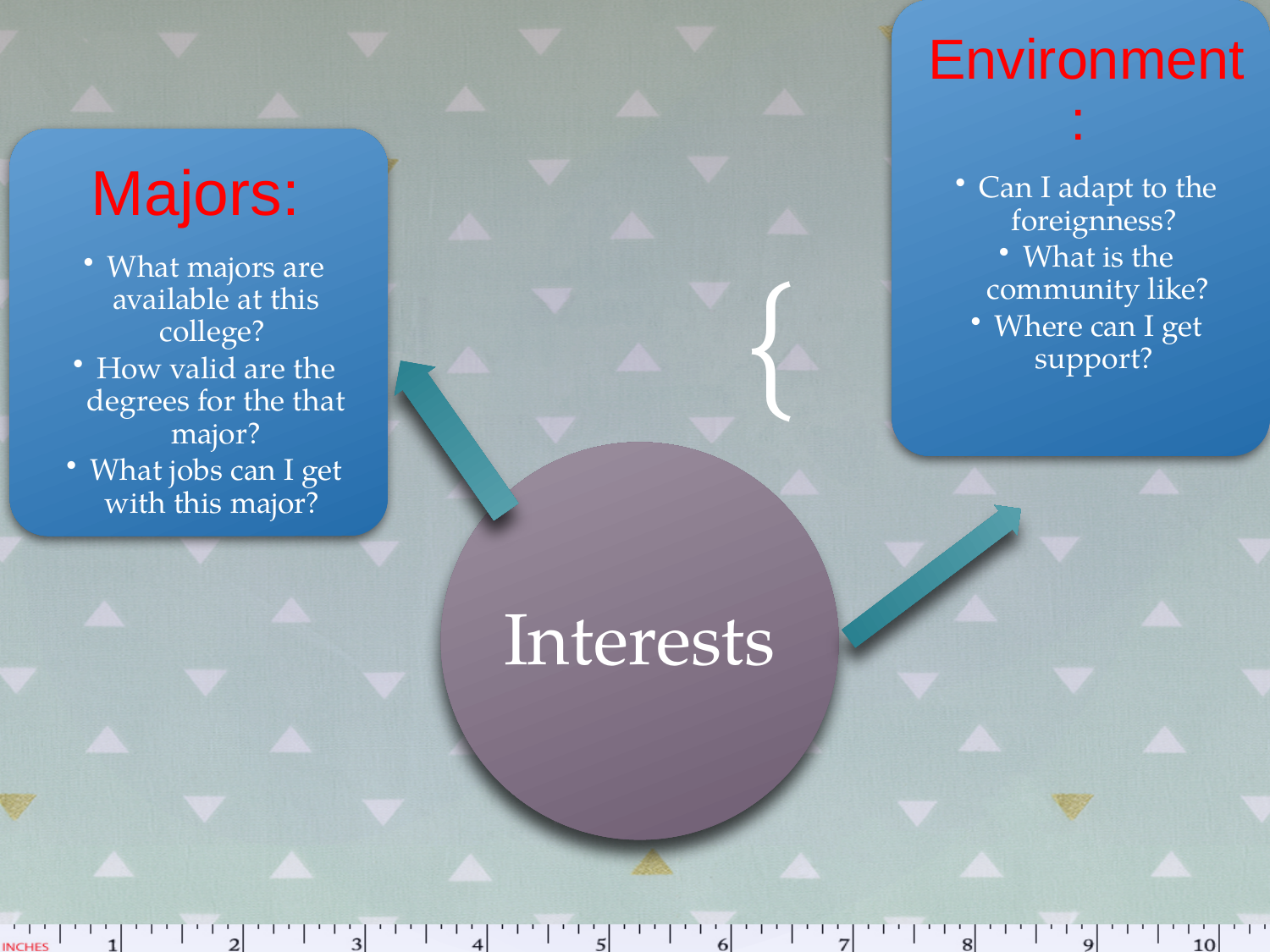

Interests
Majors:
What majors are available at this college?
How valid are the degrees for the that major?
What jobs can I get with this major?
Environment:
Can I adapt to the foreignness?
What is the community like?
Where can I get support?